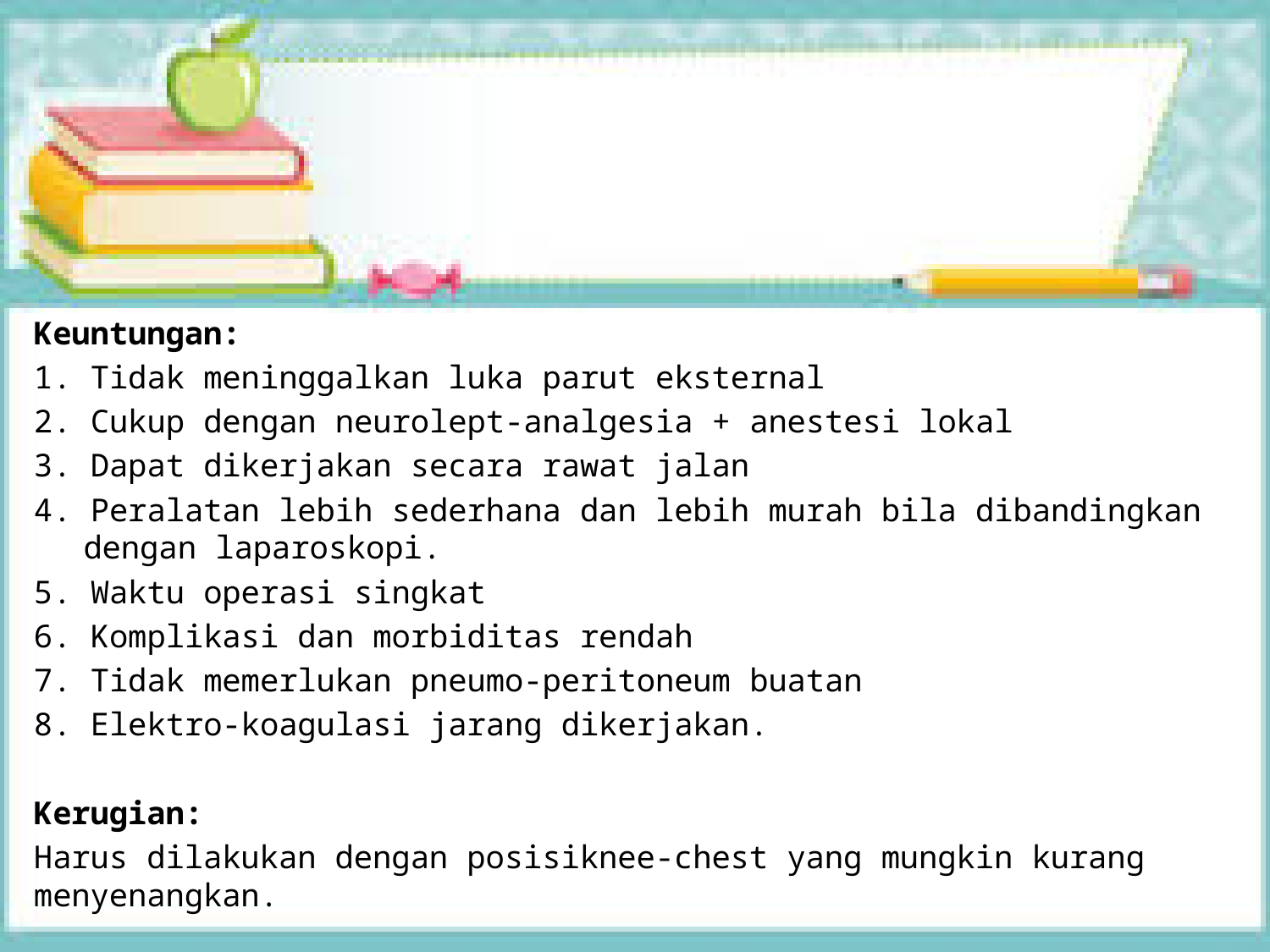

Keuntungan:
1. Tidak meninggalkan luka parut eksternal
2. Cukup dengan neurolept-analgesia + anestesi lokal
3. Dapat dikerjakan secara rawat jalan
4. Peralatan lebih sederhana dan lebih murah bila dibandingkan  dengan laparoskopi.
5. Waktu operasi singkat
6. Komplikasi dan morbiditas rendah
7. Tidak memerlukan pneumo-peritoneum buatan
8. Elektro-koagulasi jarang dikerjakan.

Kerugian:
Harus dilakukan dengan posisiknee-chest yang mungkin kurang menyenangkan.